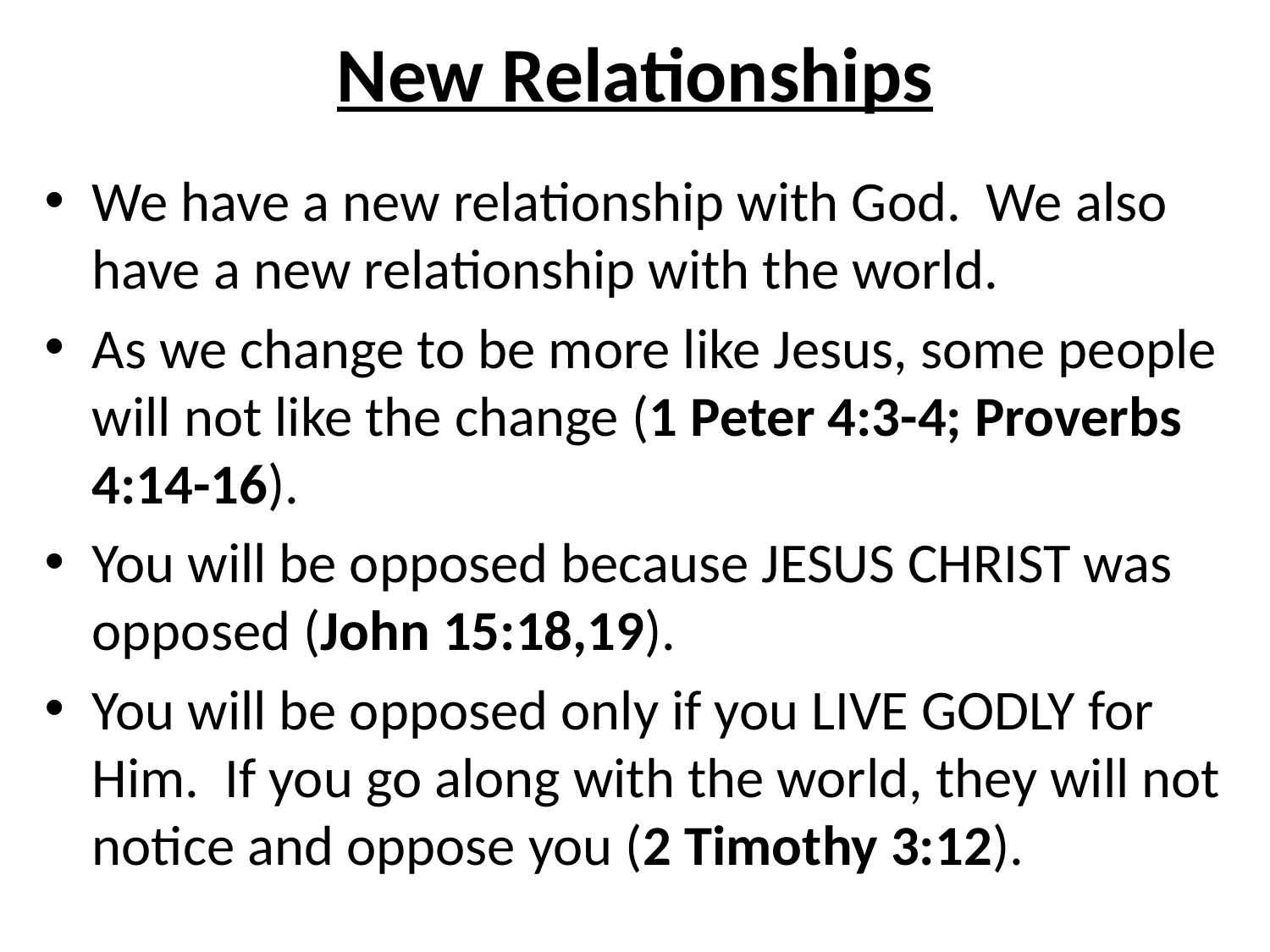

# New Relationships
We have a new relationship with God.  We also have a new relationship with the world.
As we change to be more like Jesus, some people will not like the change (1 Peter 4:3-4; Proverbs 4:14-16).
You will be opposed because JESUS CHRIST was opposed (John 15:18,19).
You will be opposed only if you LIVE GODLY for Him.  If you go along with the world, they will not notice and oppose you (2 Timothy 3:12).